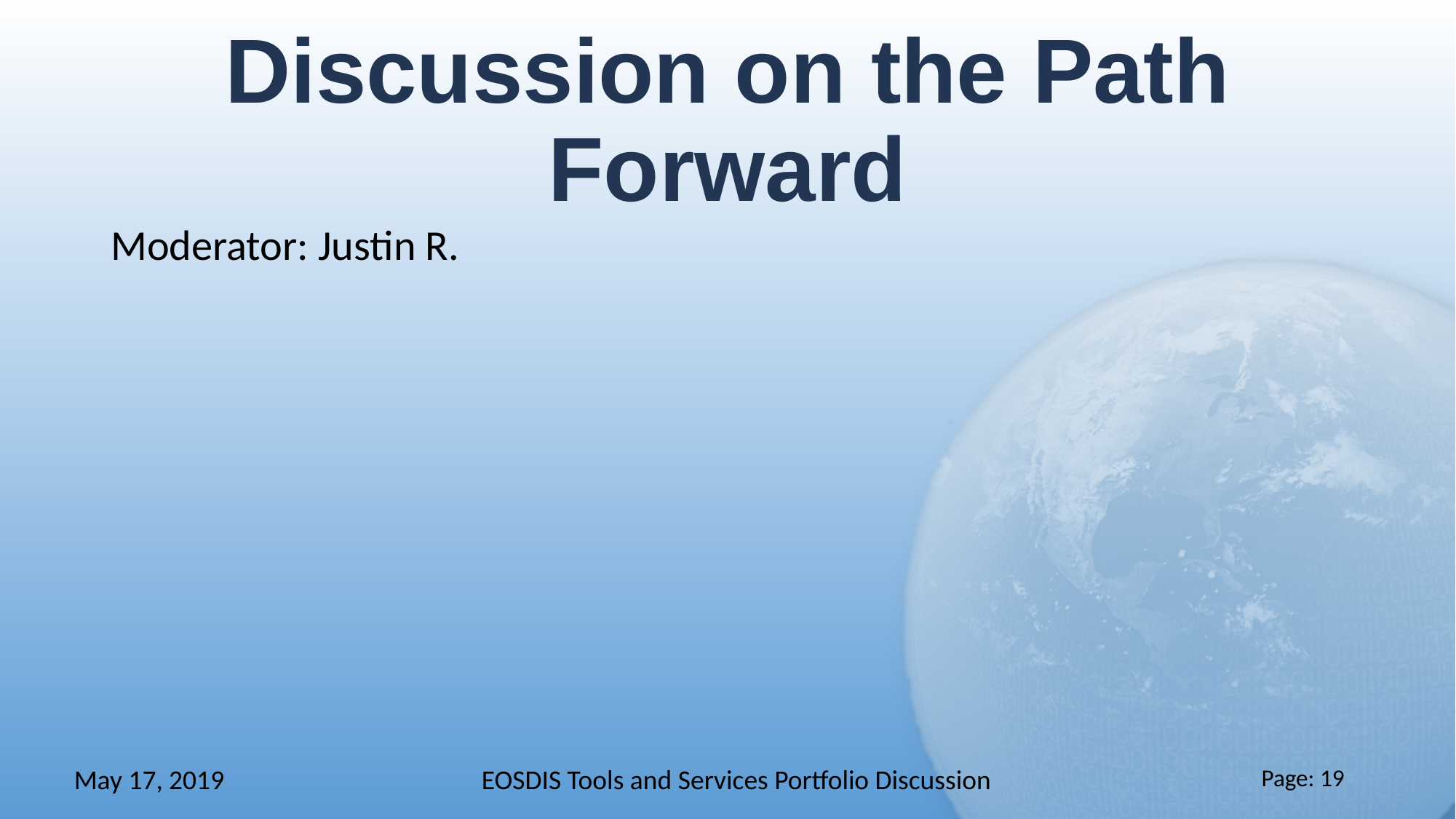

# Discussion on the Path Forward
Moderator: Justin R.